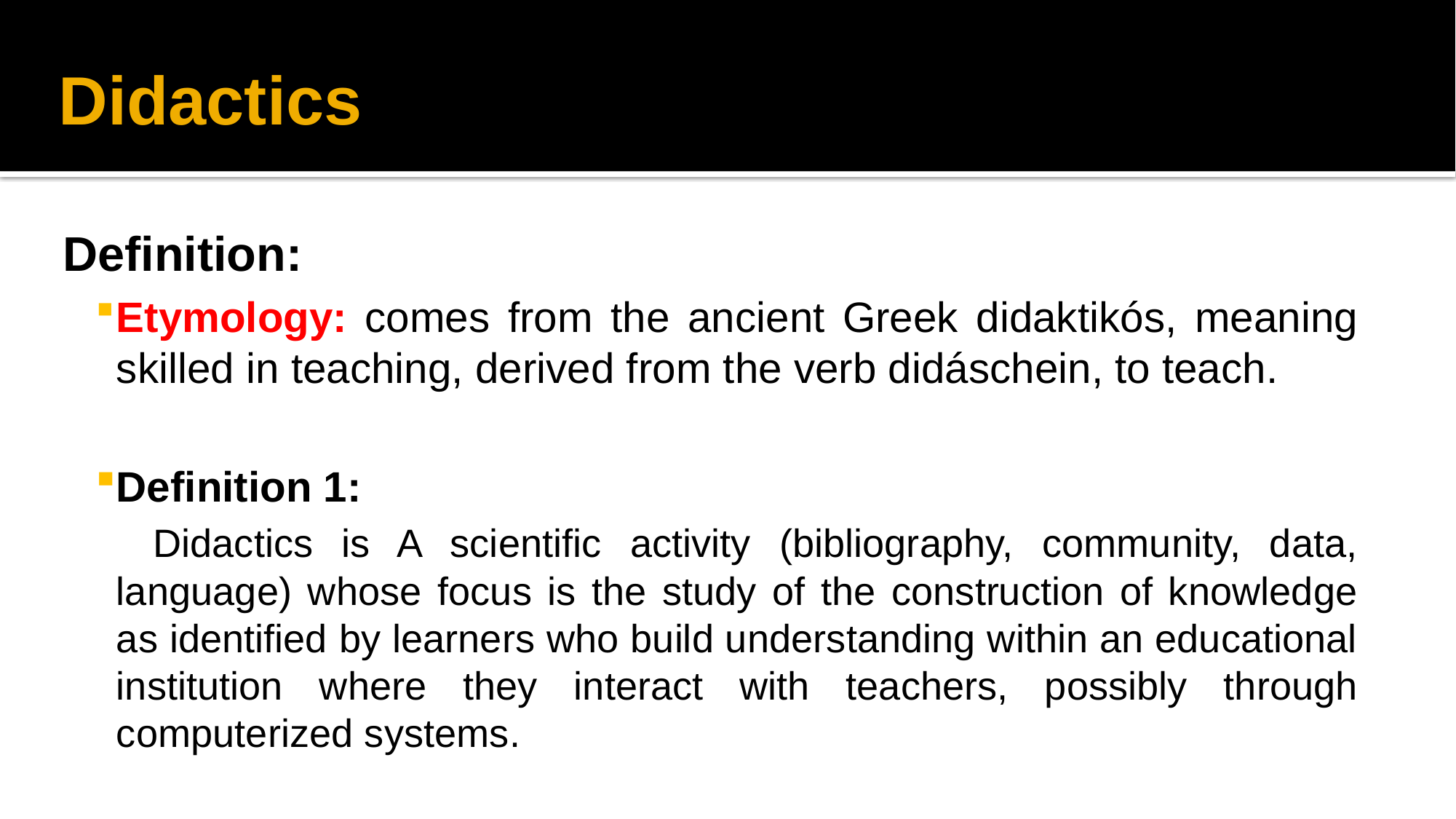

# Didactics
Definition:
Etymology: comes from the ancient Greek didaktikós, meaning skilled in teaching, derived from the verb didáschein, to teach.

Definition 1:
  Didactics is A scientific activity (bibliography, community, data, language) whose focus is the study of the construction of knowledge as identified by learners who build understanding within an educational institution where they interact with teachers, possibly through computerized systems.